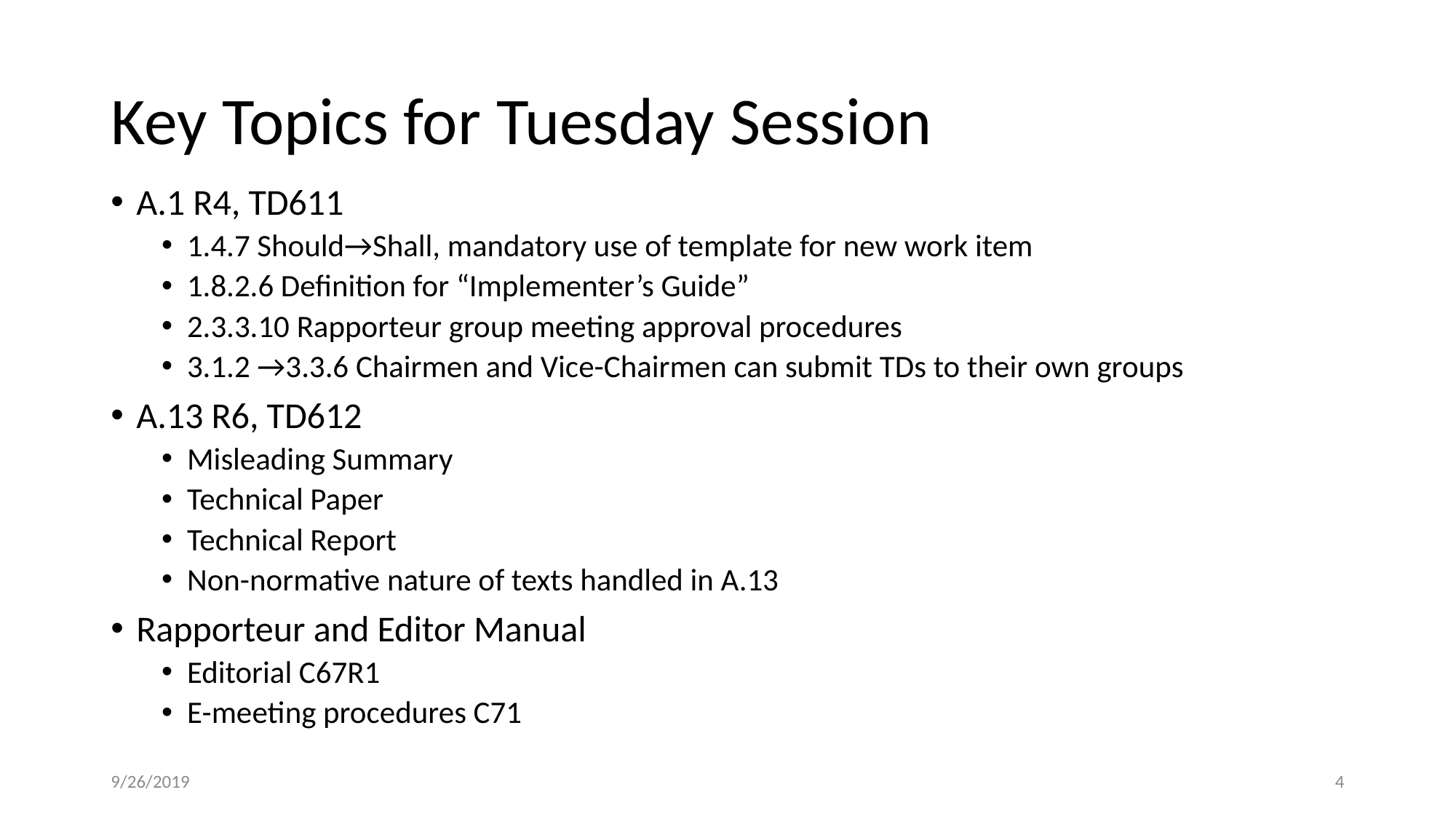

# Key Topics for Tuesday Session
A.1 R4, TD611
1.4.7 Should→Shall, mandatory use of template for new work item
1.8.2.6 Definition for “Implementer’s Guide”
2.3.3.10 Rapporteur group meeting approval procedures
3.1.2 →3.3.6 Chairmen and Vice-Chairmen can submit TDs to their own groups
A.13 R6, TD612
Misleading Summary
Technical Paper
Technical Report
Non-normative nature of texts handled in A.13
Rapporteur and Editor Manual
Editorial C67R1
E-meeting procedures C71
9/26/2019
4